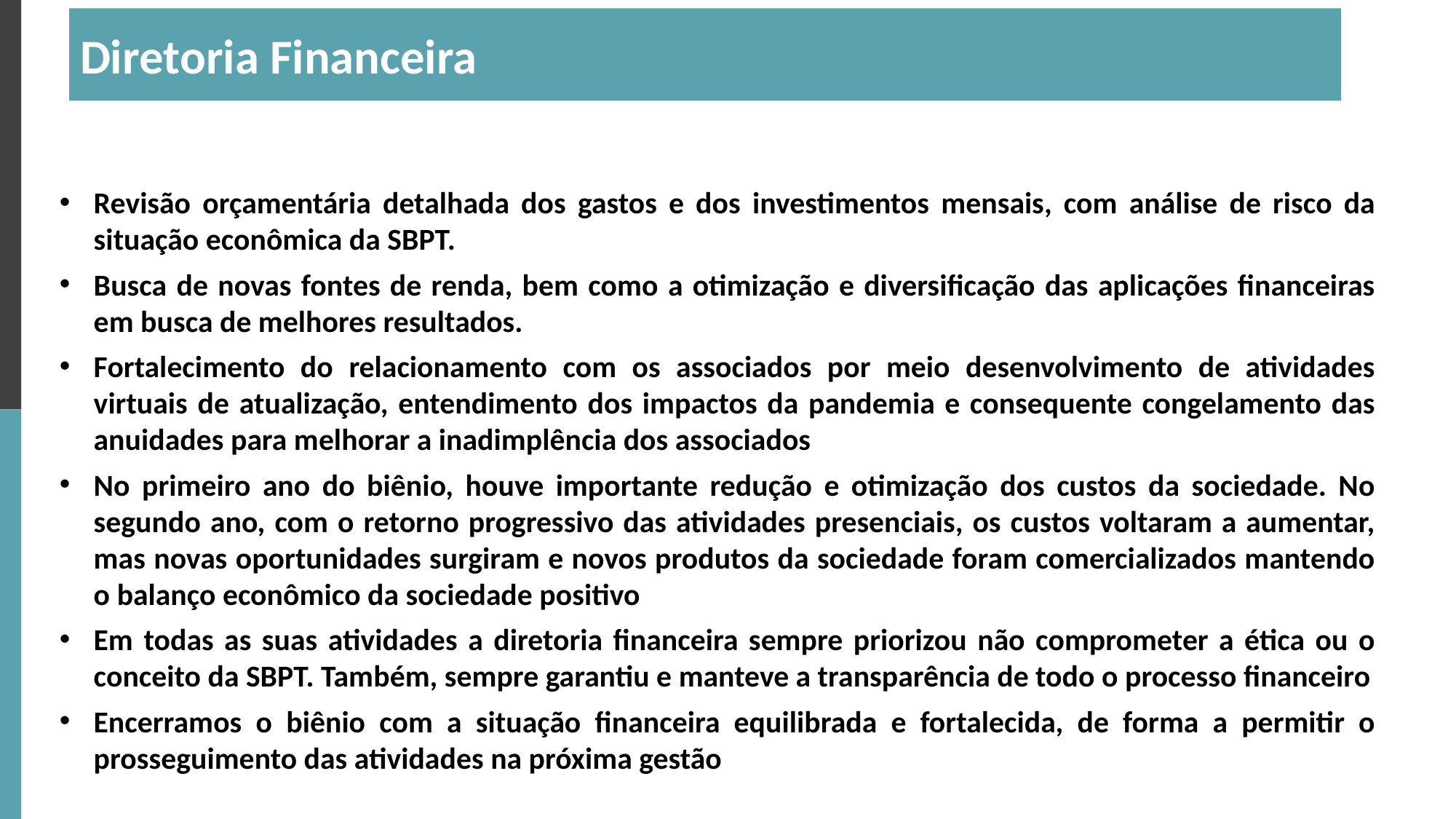

Diretoria Financeira
Revisão orçamentária detalhada dos gastos e dos investimentos mensais, com análise de risco da situação econômica da SBPT.
Busca de novas fontes de renda, bem como a otimização e diversificação das aplicações financeiras em busca de melhores resultados.
Fortalecimento do relacionamento com os associados por meio desenvolvimento de atividades virtuais de atualização, entendimento dos impactos da pandemia e consequente congelamento das anuidades para melhorar a inadimplência dos associados
No primeiro ano do biênio, houve importante redução e otimização dos custos da sociedade. No segundo ano, com o retorno progressivo das atividades presenciais, os custos voltaram a aumentar, mas novas oportunidades surgiram e novos produtos da sociedade foram comercializados mantendo o balanço econômico da sociedade positivo
Em todas as suas atividades a diretoria financeira sempre priorizou não comprometer a ética ou o conceito da SBPT. Também, sempre garantiu e manteve a transparência de todo o processo financeiro
Encerramos o biênio com a situação financeira equilibrada e fortalecida, de forma a permitir o prosseguimento das atividades na próxima gestão